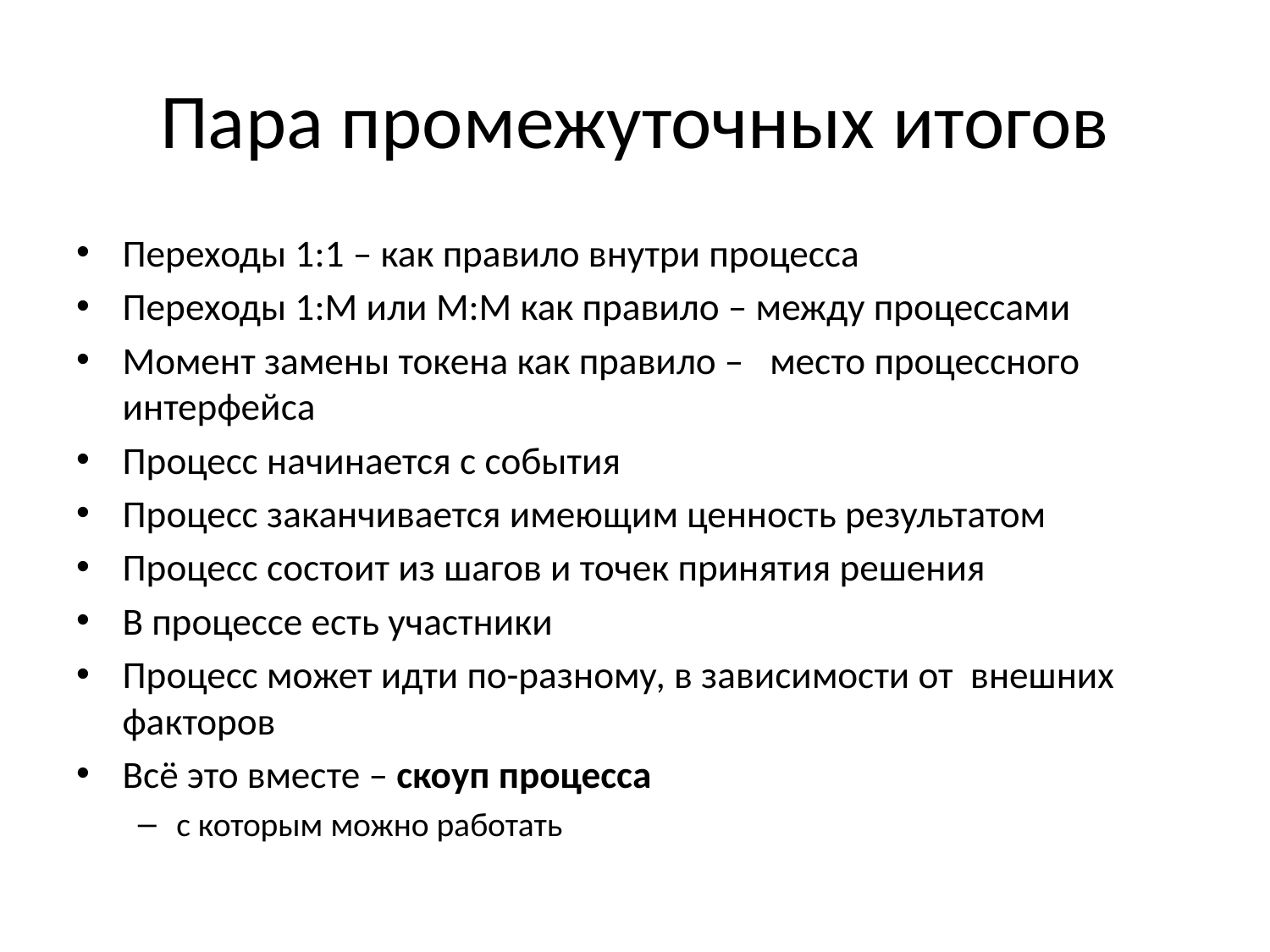

# Пара промежуточных итогов
Переходы 1:1 – как правило внутри процесса
Переходы 1:M или M:M как правило – между процессами
Момент замены токена как правило –   место процессного интерфейса
Процесс начинается с события
Процесс заканчивается имеющим ценность результатом
Процесс состоит из шагов и точек принятия решения
В процессе есть участники
Процесс может идти по-разному, в зависимости от  внешних факторов
Всё это вместе – скоуп процесса
с которым можно работать